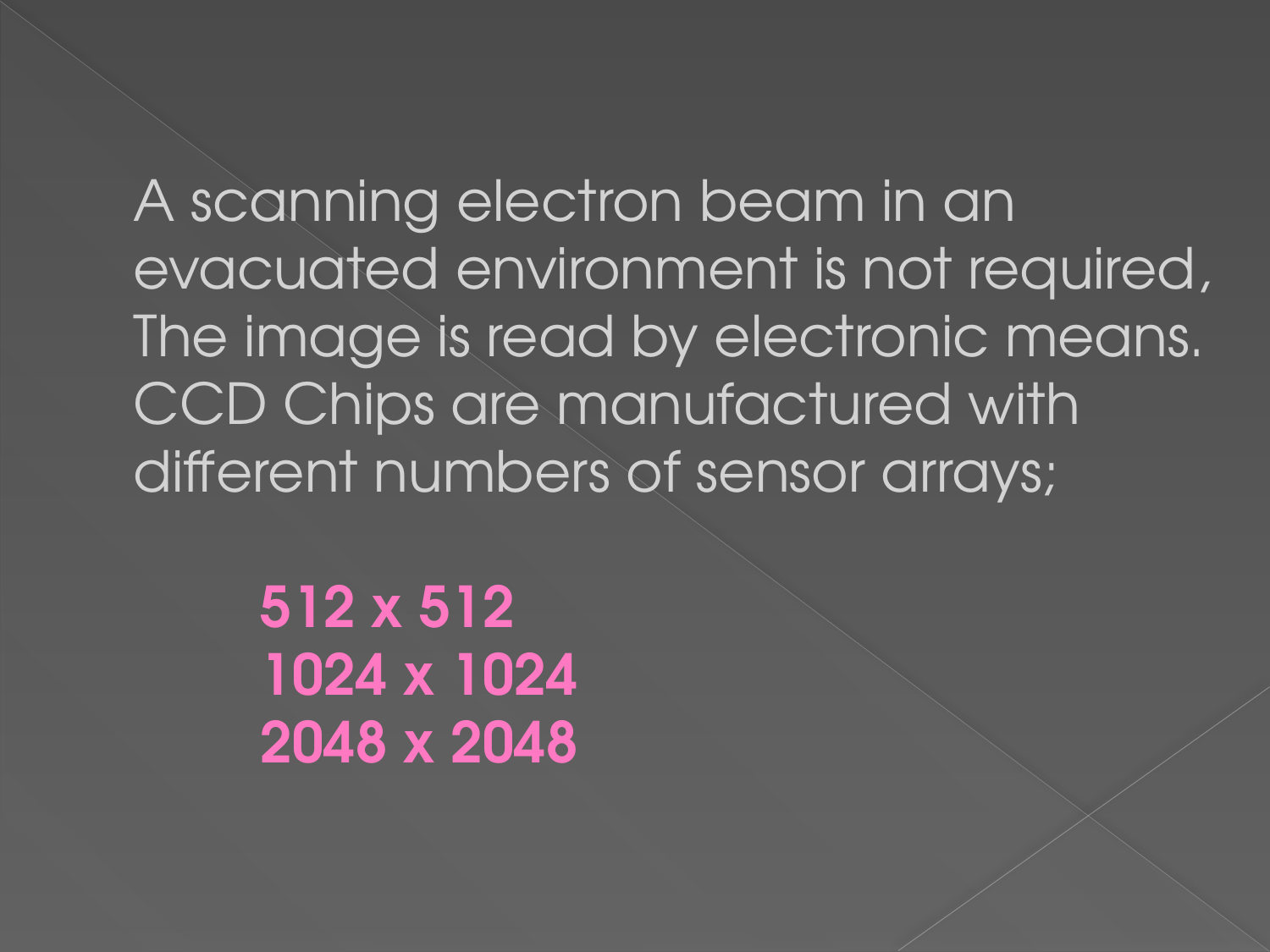

A scanning electron beam in an evacuated environment is not required,
The image is read by electronic means.
CCD Chips are manufactured with different numbers of sensor arrays;
	512 x 512
	1024 x 1024
	2048 x 2048